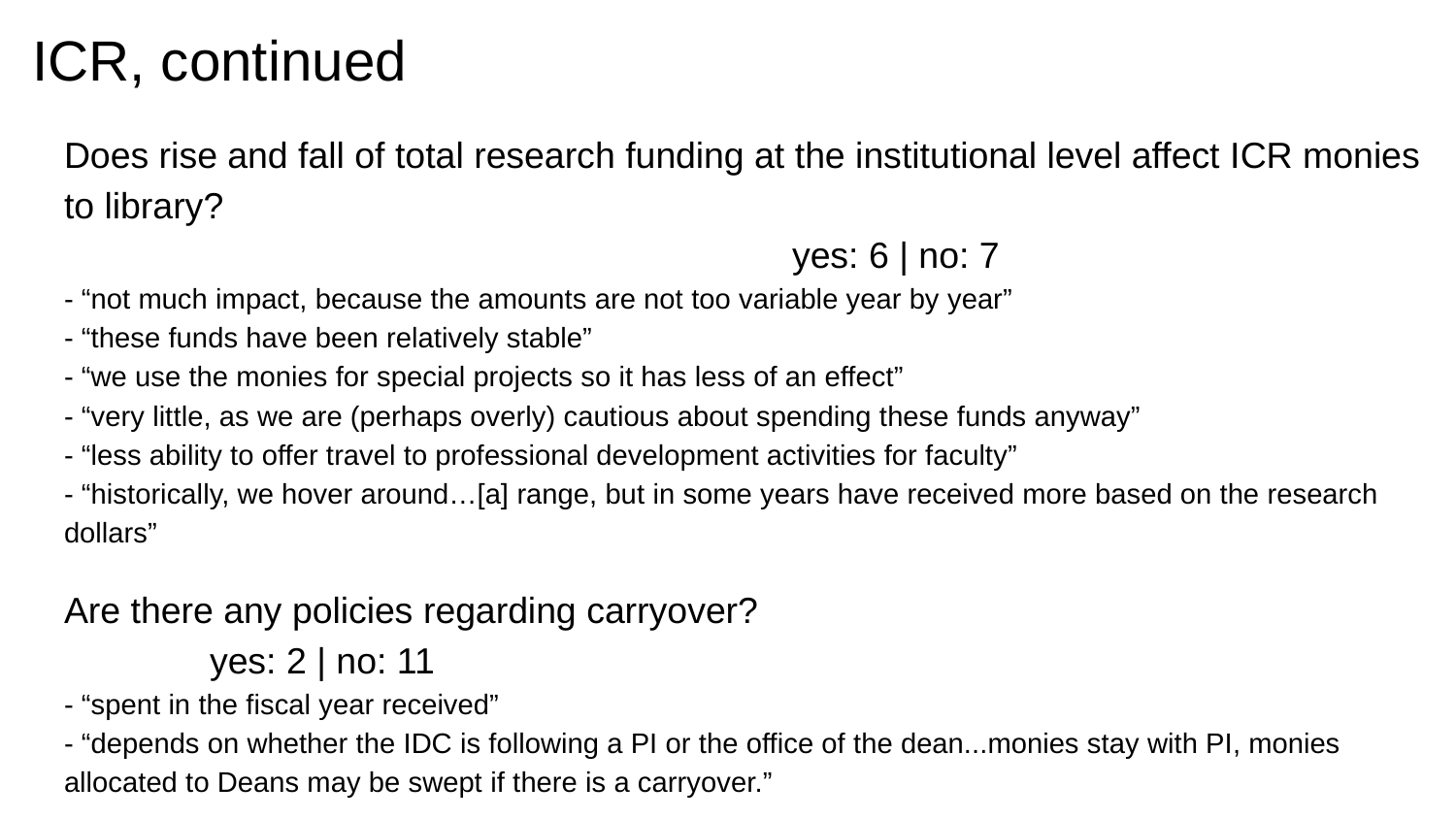

# ICR, continued
Does rise and fall of total research funding at the institutional level affect ICR monies to library?													yes: 6 | no: 7
- “not much impact, because the amounts are not too variable year by year”
- “these funds have been relatively stable”
- “we use the monies for special projects so it has less of an effect”
- “very little, as we are (perhaps overly) cautious about spending these funds anyway”
- “less ability to offer travel to professional development activities for faculty”
- “historically, we hover around…[a] range, but in some years have received more based on the research dollars”
Are there any policies regarding carryover?						yes: 2 | no: 11
- “spent in the fiscal year received”
- “depends on whether the IDC is following a PI or the office of the dean...monies stay with PI, monies allocated to Deans may be swept if there is a carryover.”